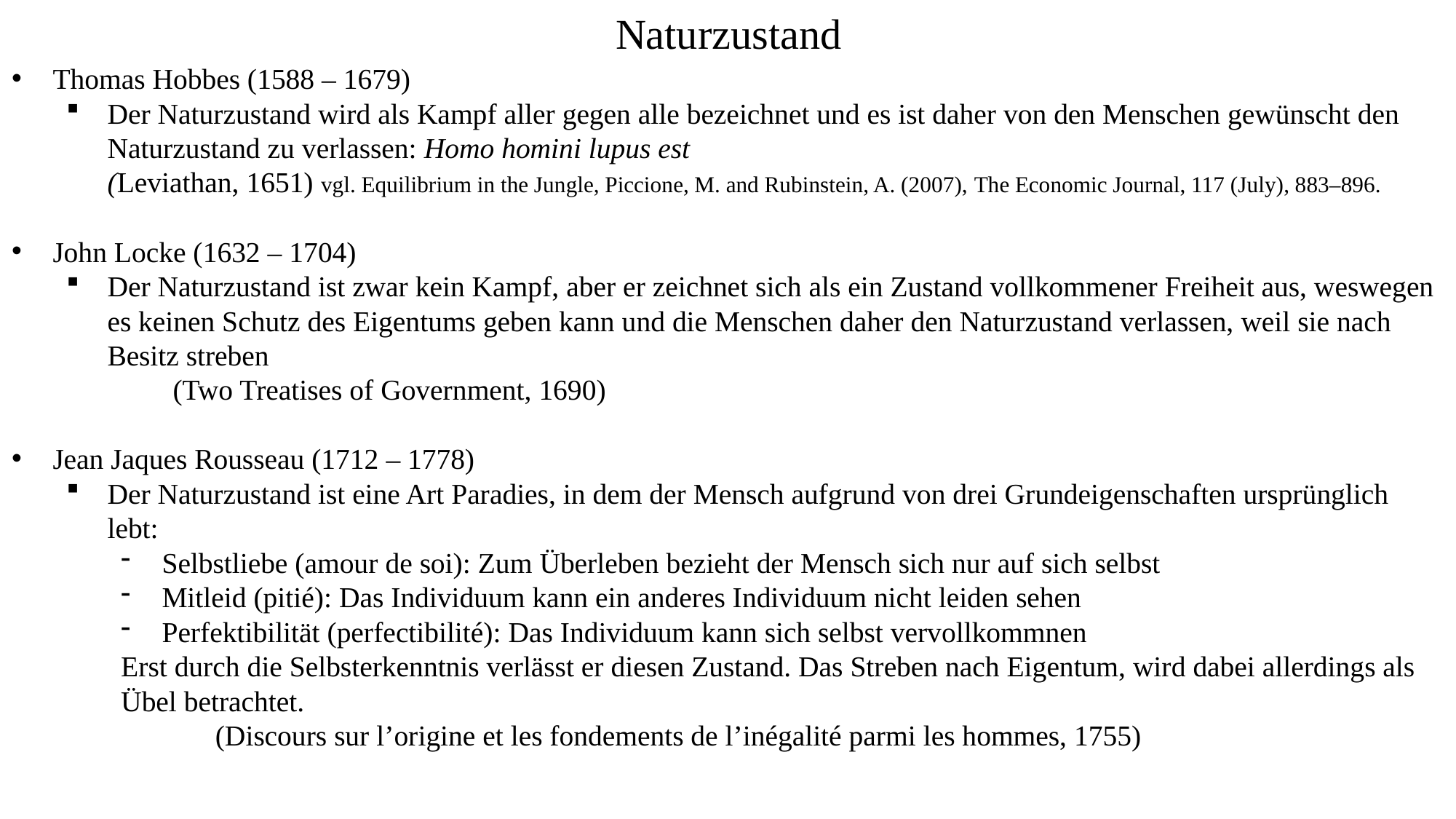

Naturzustand
Thomas Hobbes (1588 – 1679)
Der Naturzustand wird als Kampf aller gegen alle bezeichnet und es ist daher von den Menschen gewünscht den Naturzustand zu verlassen: Homo homini lupus est                                                                                        (Leviathan, 1651) vgl. Equilibrium in the Jungle, Piccione, M. and Rubinstein, A. (2007), The Economic Journal, 117 (July), 883–896.

John Locke (1632 – 1704)
Der Naturzustand ist zwar kein Kampf, aber er zeichnet sich als ein Zustand vollkommener Freiheit aus, weswegen es keinen Schutz des Eigentums geben kann und die Menschen daher den Naturzustand verlassen, weil sie nach Besitz streben                                                                                                                                                                           (Two Treatises of Government, 1690)

Jean Jaques Rousseau (1712 – 1778)
Der Naturzustand ist eine Art Paradies, in dem der Mensch aufgrund von drei Grundeigenschaften ursprünglich lebt:
Selbstliebe (amour de soi): Zum Überleben bezieht der Mensch sich nur auf sich selbst
Mitleid (pitié): Das Individuum kann ein anderes Individuum nicht leiden sehen
Perfektibilität (perfectibilité): Das Individuum kann sich selbst vervollkommnen
Erst durch die Selbsterkenntnis verlässt er diesen Zustand. Das Streben nach Eigentum, wird dabei allerdings als Übel betrachtet.                                                                                                                                                                          (Discours sur l’origine et les fondements de l’inégalité parmi les hommes, 1755)